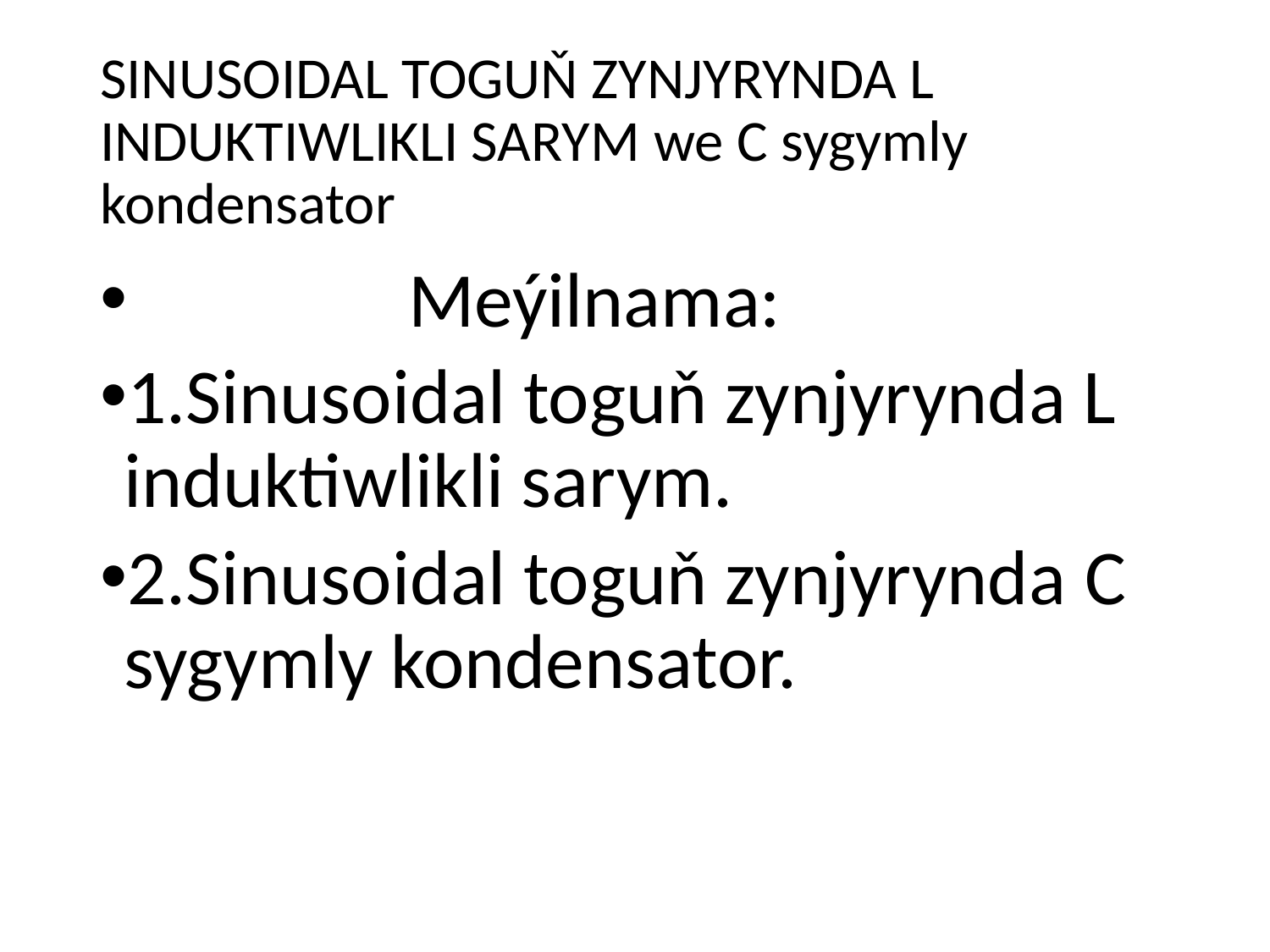

# SINUSOIDAL TOGUŇ ZYNJYRYNDA L INDUKTIWLIKLI SARYM we C sygymly kondensator
                Meýilnama:
1.Sinusoidal toguň zynjyrynda L induktiwlikli sarym.
2.Sinusoidal toguň zynjyrynda C sygymly kondensator.